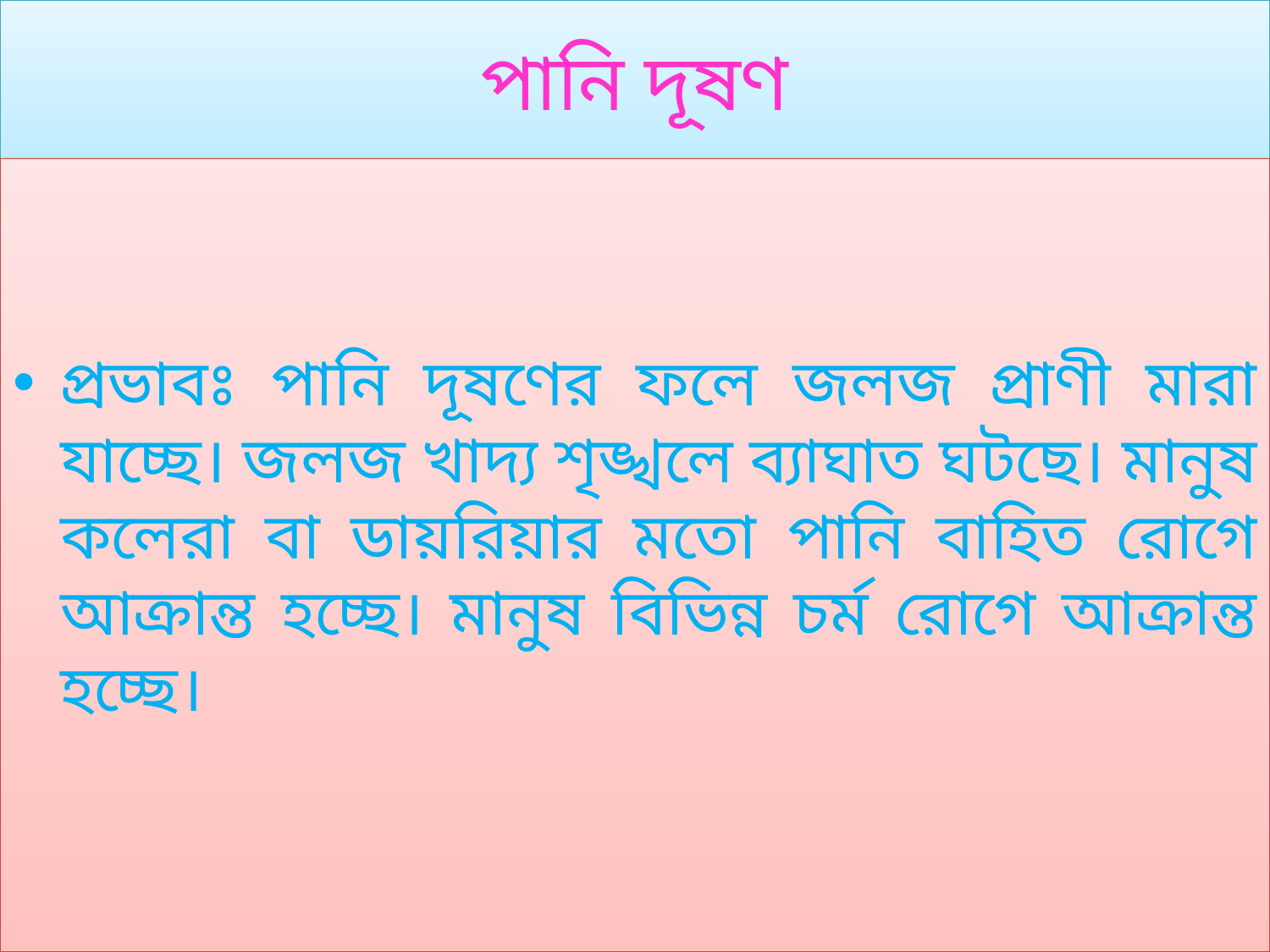

# পানি দূষণ

প্রভাবঃ পানি দূষণের ফলে জলজ প্রাণী মারা যাচ্ছে। জলজ খাদ্য শৃঙ্খলে ব্যাঘাত ঘটছে। মানুষ কলেরা বা ডায়রিয়ার মতো পানি বাহিত রোগে আক্রান্ত হচ্ছে। মানুষ বিভিন্ন চর্ম রোগে আক্রান্ত হচ্ছে।